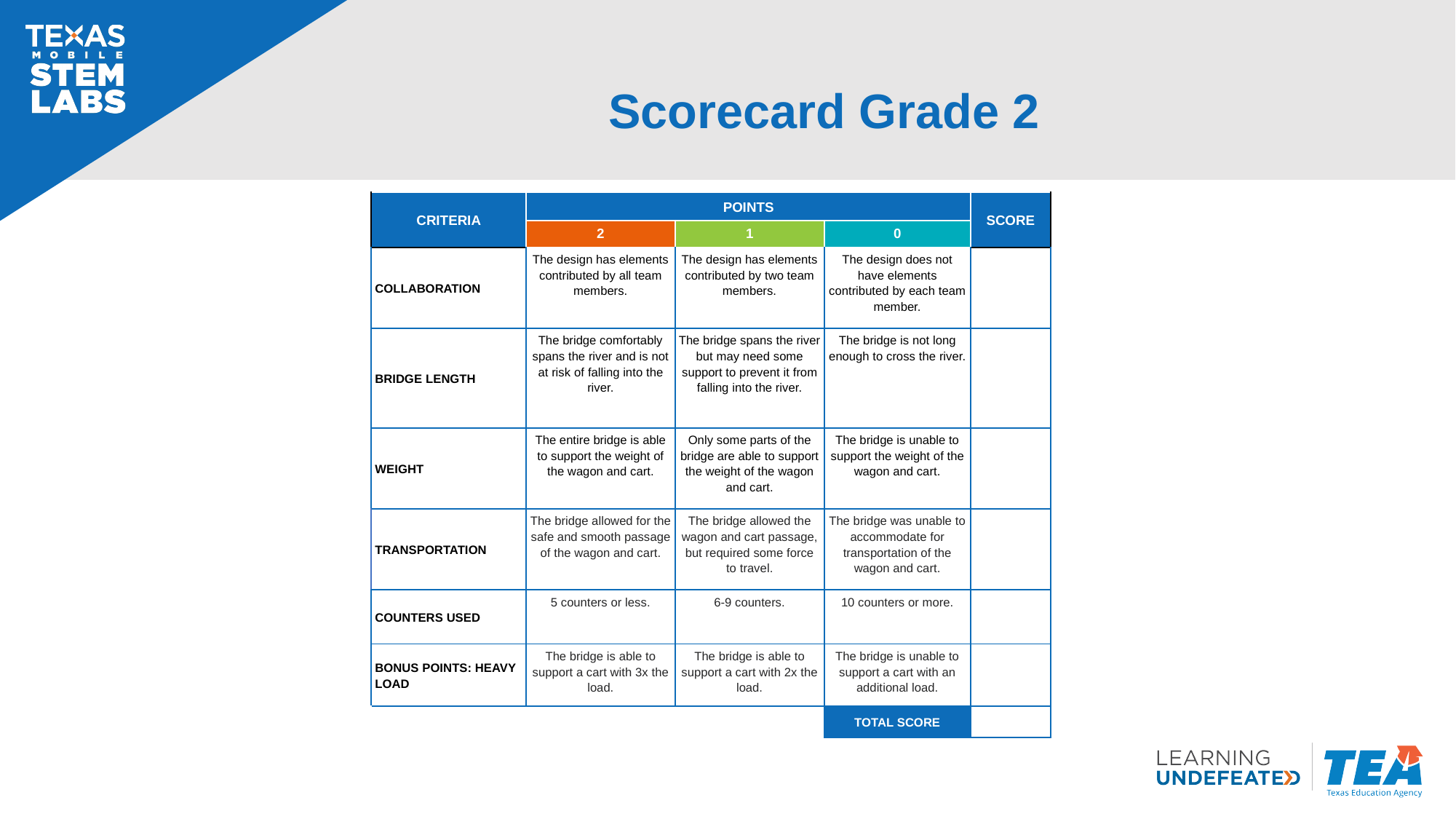

# Scorecard Grade 2
| CRITERIA | POINTS |  |  | SCORE |
| --- | --- | --- | --- | --- |
|  | 2 | 1 | 0 |  |
| COLLABORATION | The design has elements contributed by all team members. | The design has elements contributed by two team members. | The design does not have elements contributed by each team member. |  |
| BRIDGE LENGTH | The bridge comfortably spans the river and is not at risk of falling into the river. | The bridge spans the river but may need some support to prevent it from falling into the river. | The bridge is not long enough to cross the river. |  |
| WEIGHT | The entire bridge is able to support the weight of the wagon and cart. | Only some parts of the bridge are able to support the weight of the wagon and cart. | The bridge is unable to support the weight of the wagon and cart. |  |
| TRANSPORTATION | The bridge allowed for the safe and smooth passage of the wagon and cart. | The bridge allowed the wagon and cart passage, but required some force to travel. | The bridge was unable to accommodate for transportation of the wagon and cart. |  |
| COUNTERS USED | 5 counters or less. | 6-9 counters. | 10 counters or more. |  |
| BONUS POINTS: HEAVY LOAD | The bridge is able to support a cart with 3x the load. | The bridge is able to support a cart with 2x the load. | The bridge is unable to support a cart with an additional load. |  |
|  |  |  | TOTAL SCORE |  |